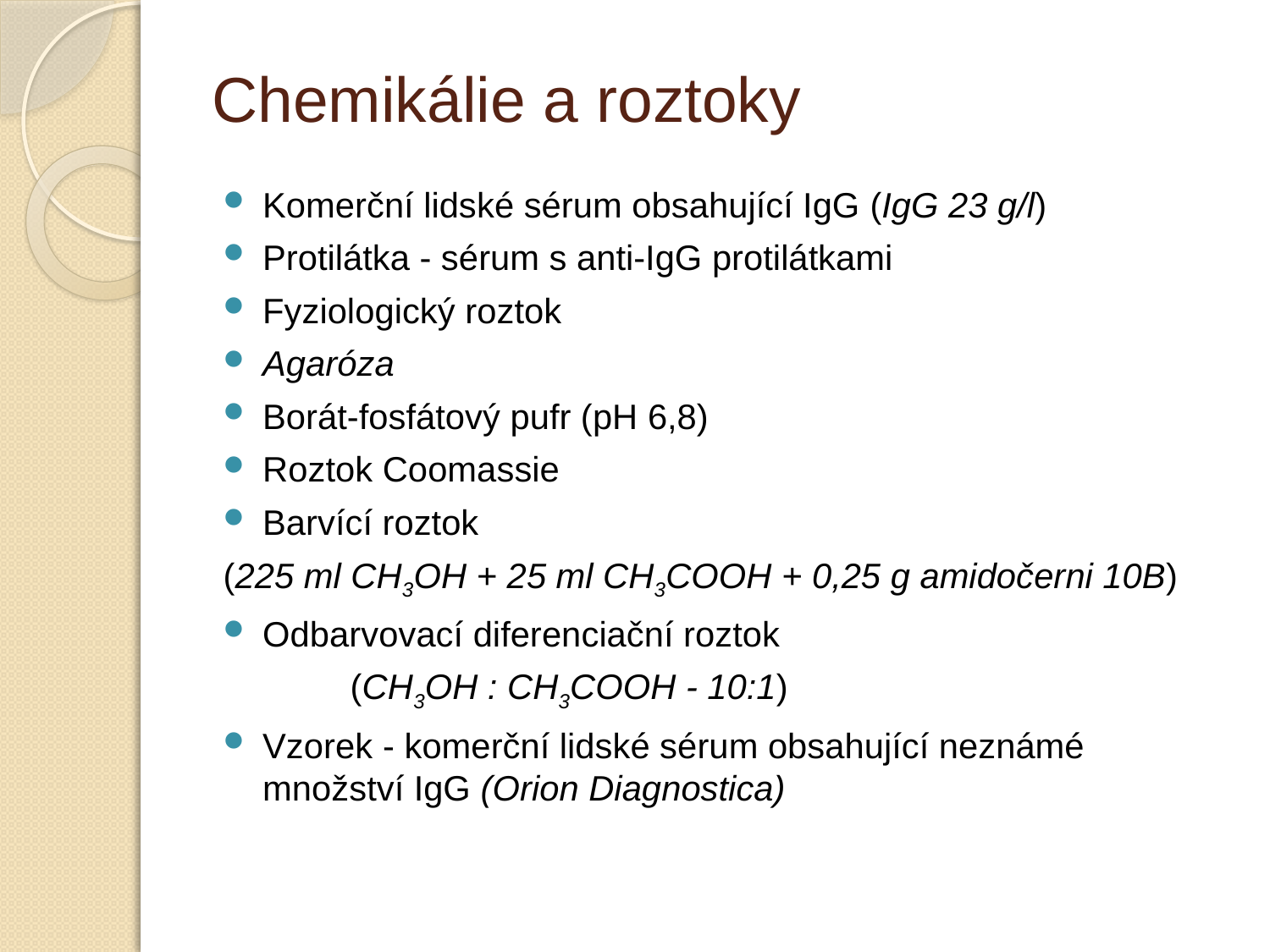

# Chemikálie a roztoky
Komerční lidské sérum obsahující IgG (IgG 23 g/l)
Protilátka - sérum s anti-IgG protilátkami
Fyziologický roztok
Agaróza
Borát-fosfátový pufr (pH 6,8)
Roztok Coomassie
Barvící roztok
(225 ml CH3OH + 25 ml CH3COOH + 0,25 g amidočerni 10B)
Odbarvovací diferenciační roztok
	(CH3OH : CH3COOH - 10:1)
Vzorek - komerční lidské sérum obsahující neznámé množství IgG (Orion Diagnostica)